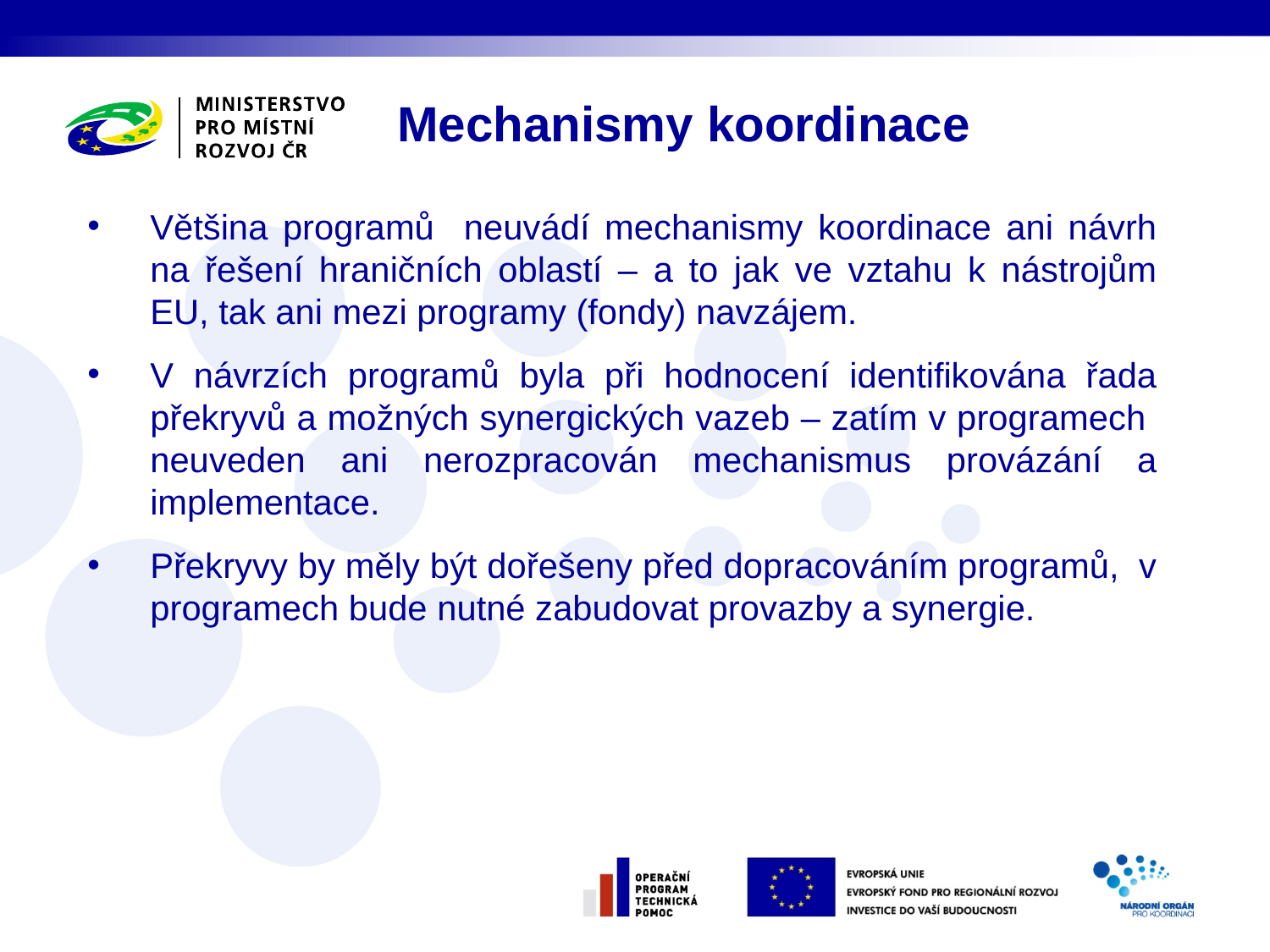

Mechanismy koordinace
Většina programů  neuvádí mechanismy koordinace ani návrh na řešení hraničních oblastí – a to jak ve vztahu k nástrojům EU, tak ani mezi programy (fondy) navzájem.
V návrzích programů byla při hodnocení identifikována řada překryvů a možných synergických vazeb – zatím v programech  neuveden ani nerozpracován mechanismus provázání a implementace.
Překryvy by měly být dořešeny před dopracováním programů,  v programech bude nutné zabudovat provazby a synergie.